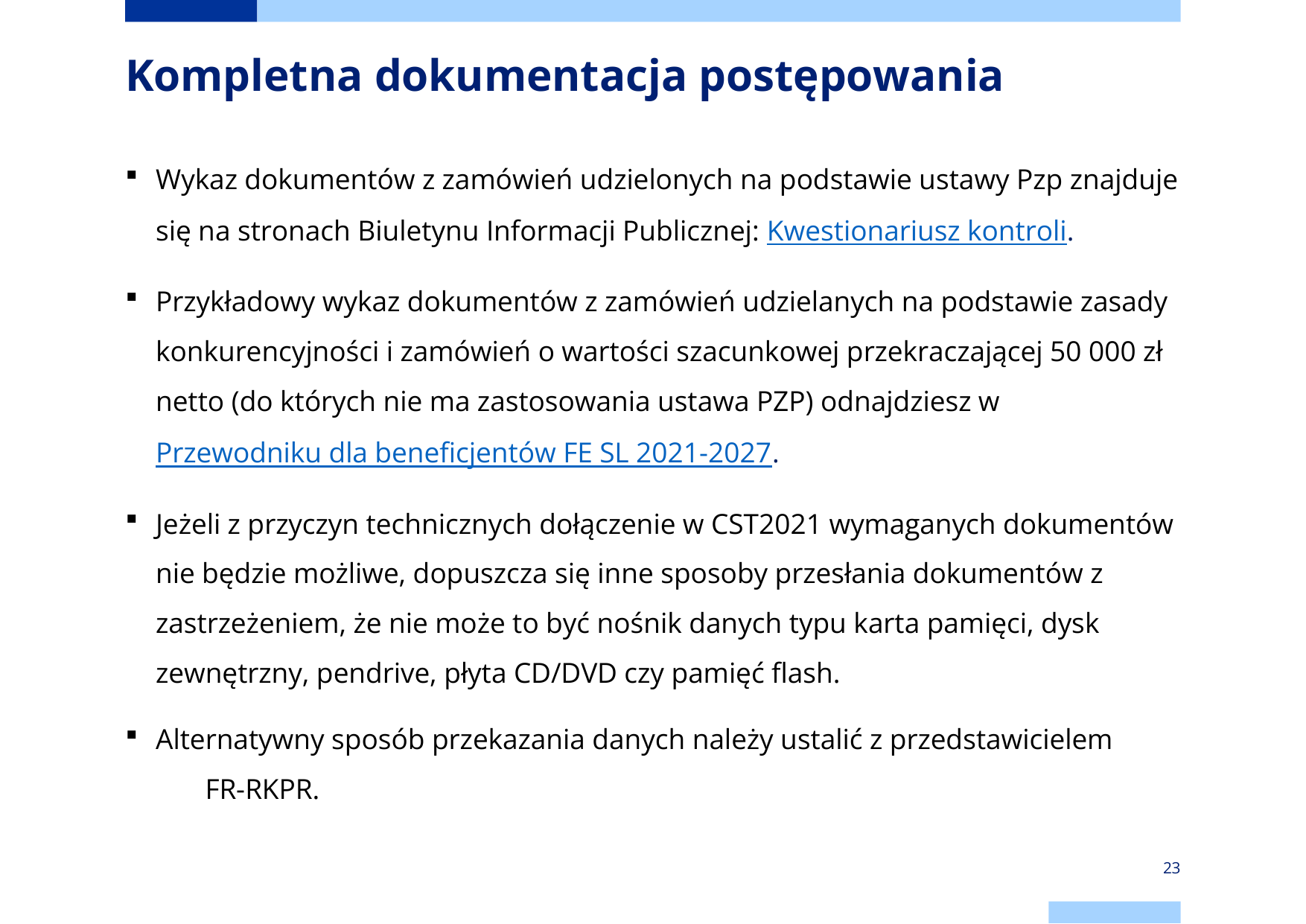

# Kompletna dokumentacja postępowania
Wykaz dokumentów z zamówień udzielonych na podstawie ustawy Pzp znajduje się na stronach Biuletynu Informacji Publicznej: Kwestionariusz kontroli.
Przykładowy wykaz dokumentów z zamówień udzielanych na podstawie zasady konkurencyjności i zamówień o wartości szacunkowej przekraczającej 50 000 zł netto (do których nie ma zastosowania ustawa PZP) odnajdziesz w Przewodniku dla beneficjentów FE SL 2021-2027.
Jeżeli z przyczyn technicznych dołączenie w CST2021 wymaganych dokumentów nie będzie możliwe, dopuszcza się inne sposoby przesłania dokumentów z zastrzeżeniem, że nie może to być nośnik danych typu karta pamięci, dysk zewnętrzny, pendrive, płyta CD/DVD czy pamięć flash.
Alternatywny sposób przekazania danych należy ustalić z przedstawicielem                 FR-RKPR.
23